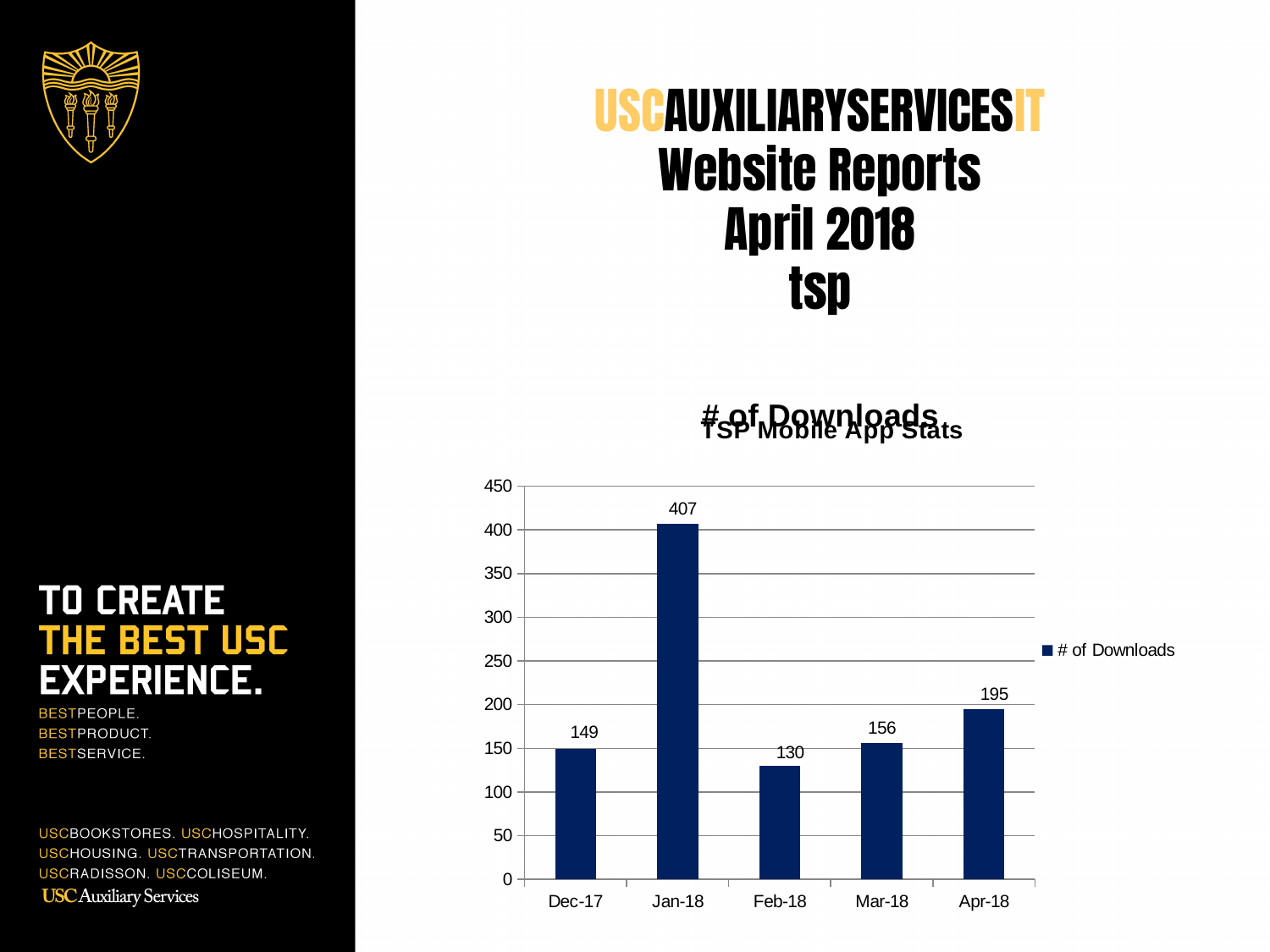

# USCAUXILIARYSERVICESIT Website Reports April 2018 tsp

### Chart:

| Category | # of Downloads |
|---|---|
| 43086 | 149.0 |
| 43115 | 407.0 |
| 43146 | 130.0 |
| 43174 | 156.0 |
| 43205 | 195.0 |
|  | None |
|  | None |
|  | None |